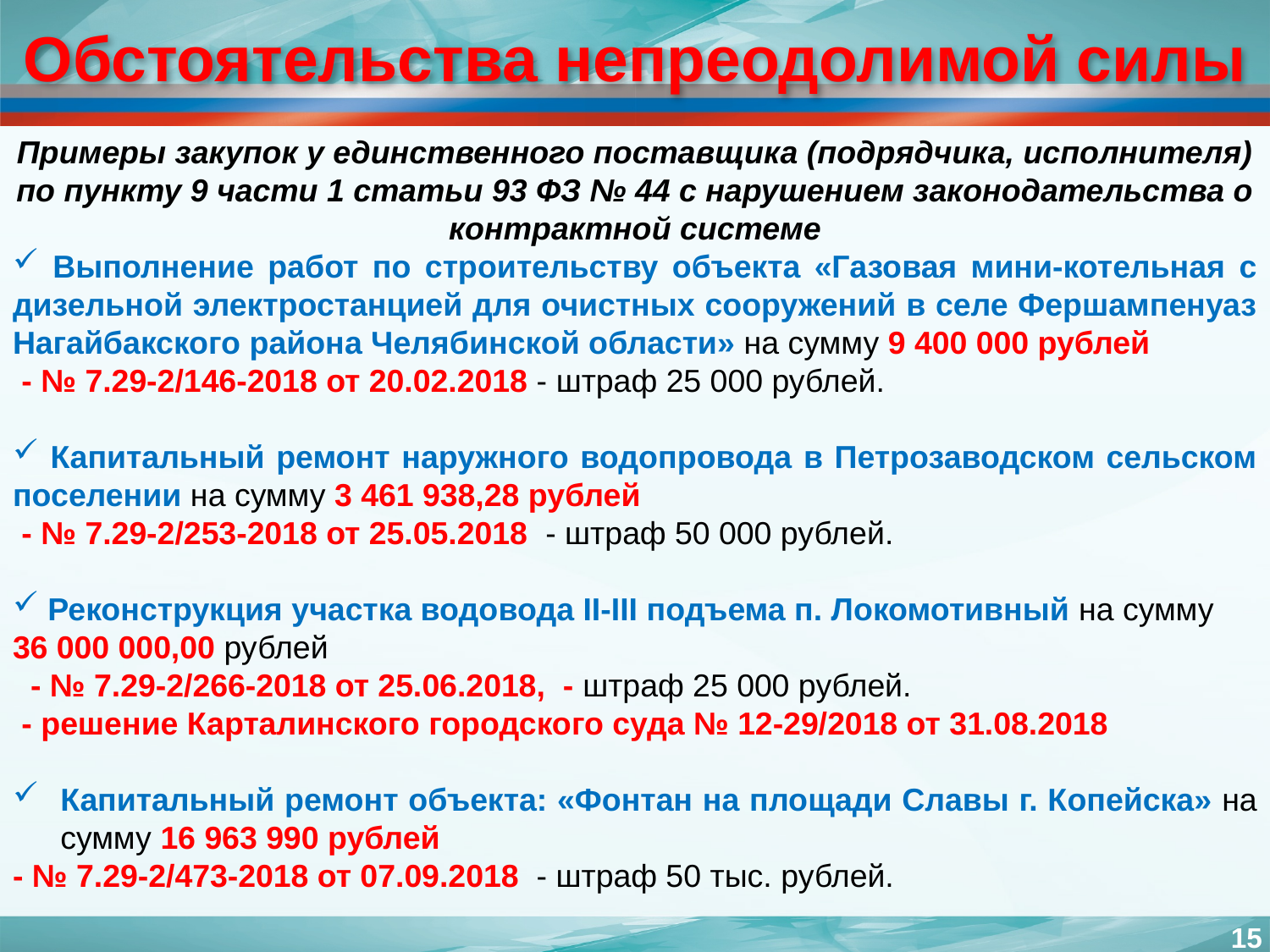

# Обстоятельства непреодолимой силы
Примеры закупок у единственного поставщика (подрядчика, исполнителя) по пункту 9 части 1 статьи 93 ФЗ № 44 с нарушением законодательства о контрактной системе
 Выполнение работ по строительству объекта «Газовая мини-котельная с дизельной электростанцией для очистных сооружений в селе Фершампенуаз Нагайбакского района Челябинской области» на сумму 9 400 000 рублей
 - № 7.29-2/146-2018 от 20.02.2018 - штраф 25 000 рублей.

 Капитальный ремонт наружного водопровода в Петрозаводском сельском поселении на сумму 3 461 938,28 рублей
 - № 7.29-2/253-2018 от 25.05.2018  - штраф 50 000 рублей.

 Реконструкция участка водовода II-III подъема п. Локомотивный на сумму
36 000 000,00 рублей
  - № 7.29-2/266-2018 от 25.06.2018,  - штраф 25 000 рублей.
 - решение Карталинского городского суда № 12-29/2018 от 31.08.2018

Капитальный ремонт объекта: «Фонтан на площади Славы г. Копейска» на сумму 16 963 990 рублей
- № 7.29-2/473-2018 от 07.09.2018  - штраф 50 тыс. рублей.

15